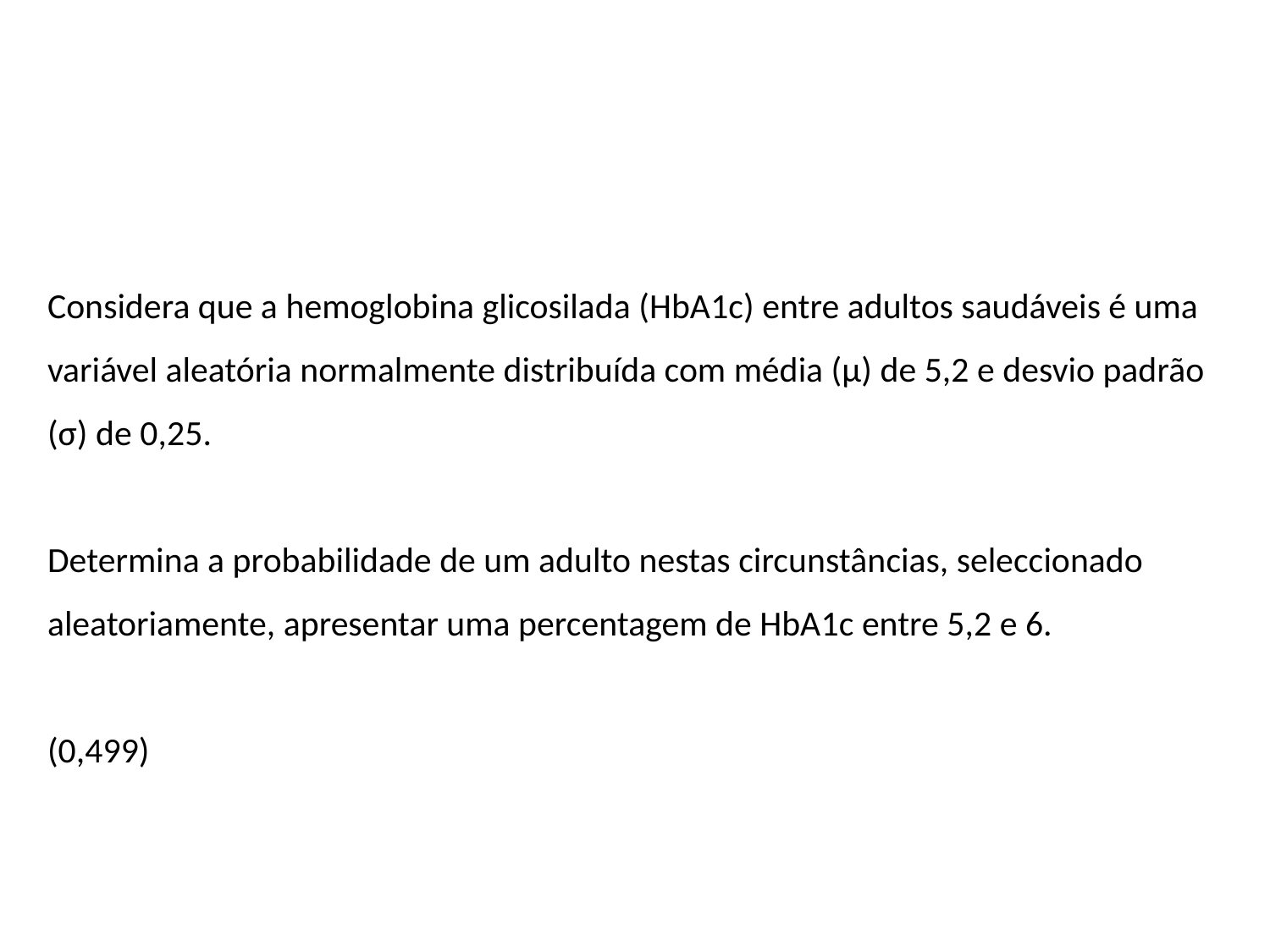

Considera que a hemoglobina glicosilada (HbA1c) entre adultos saudáveis é uma variável aleatória normalmente distribuída com média (μ) de 5,2 e desvio padrão (σ) de 0,25.

Determina a probabilidade de um adulto nestas circunstâncias, seleccionado aleatoriamente, apresentar uma percentagem de HbA1c entre 5,2 e 6.

(0,499)